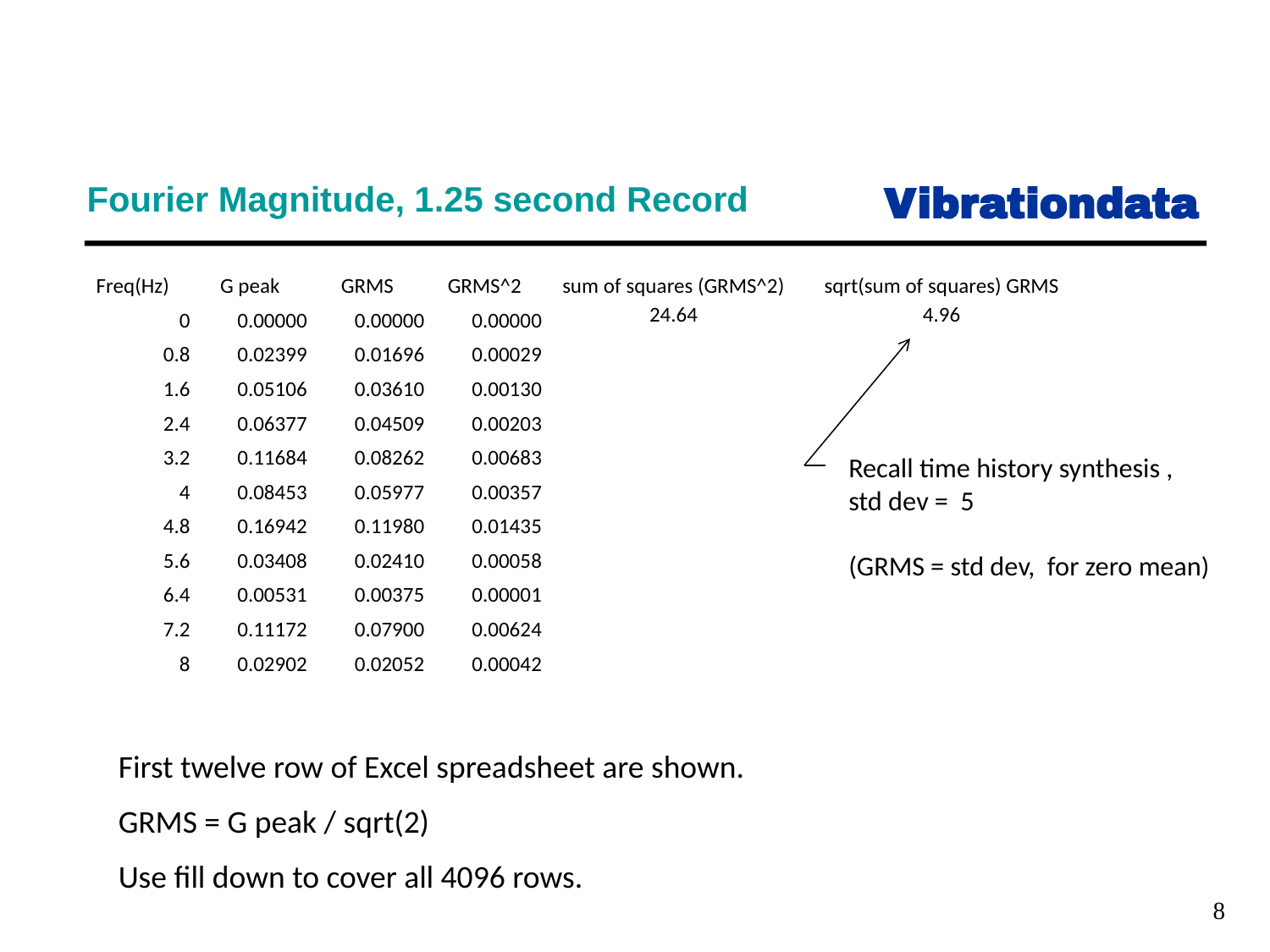

# Fourier Magnitude, 1.25 second Record
| Freq(Hz) | G peak | GRMS | GRMS^2 | sum of squares (GRMS^2) | sqrt(sum of squares) GRMS |
| --- | --- | --- | --- | --- | --- |
| 0 | 0.00000 | 0.00000 | 0.00000 | 24.64 | 4.96 |
| 0.8 | 0.02399 | 0.01696 | 0.00029 |  |  |
| 1.6 | 0.05106 | 0.03610 | 0.00130 |  |  |
| 2.4 | 0.06377 | 0.04509 | 0.00203 |  |  |
| 3.2 | 0.11684 | 0.08262 | 0.00683 |  |  |
| 4 | 0.08453 | 0.05977 | 0.00357 |  |  |
| 4.8 | 0.16942 | 0.11980 | 0.01435 |  |  |
| 5.6 | 0.03408 | 0.02410 | 0.00058 |  |  |
| 6.4 | 0.00531 | 0.00375 | 0.00001 |  |  |
| 7.2 | 0.11172 | 0.07900 | 0.00624 |  |  |
| 8 | 0.02902 | 0.02052 | 0.00042 |  |  |
Recall time history synthesis ,
std dev =  5

(GRMS = std dev,  for zero mean)
First twelve row of Excel spreadsheet are shown.

GRMS = G peak / sqrt(2)

Use fill down to cover all 4096 rows.
8